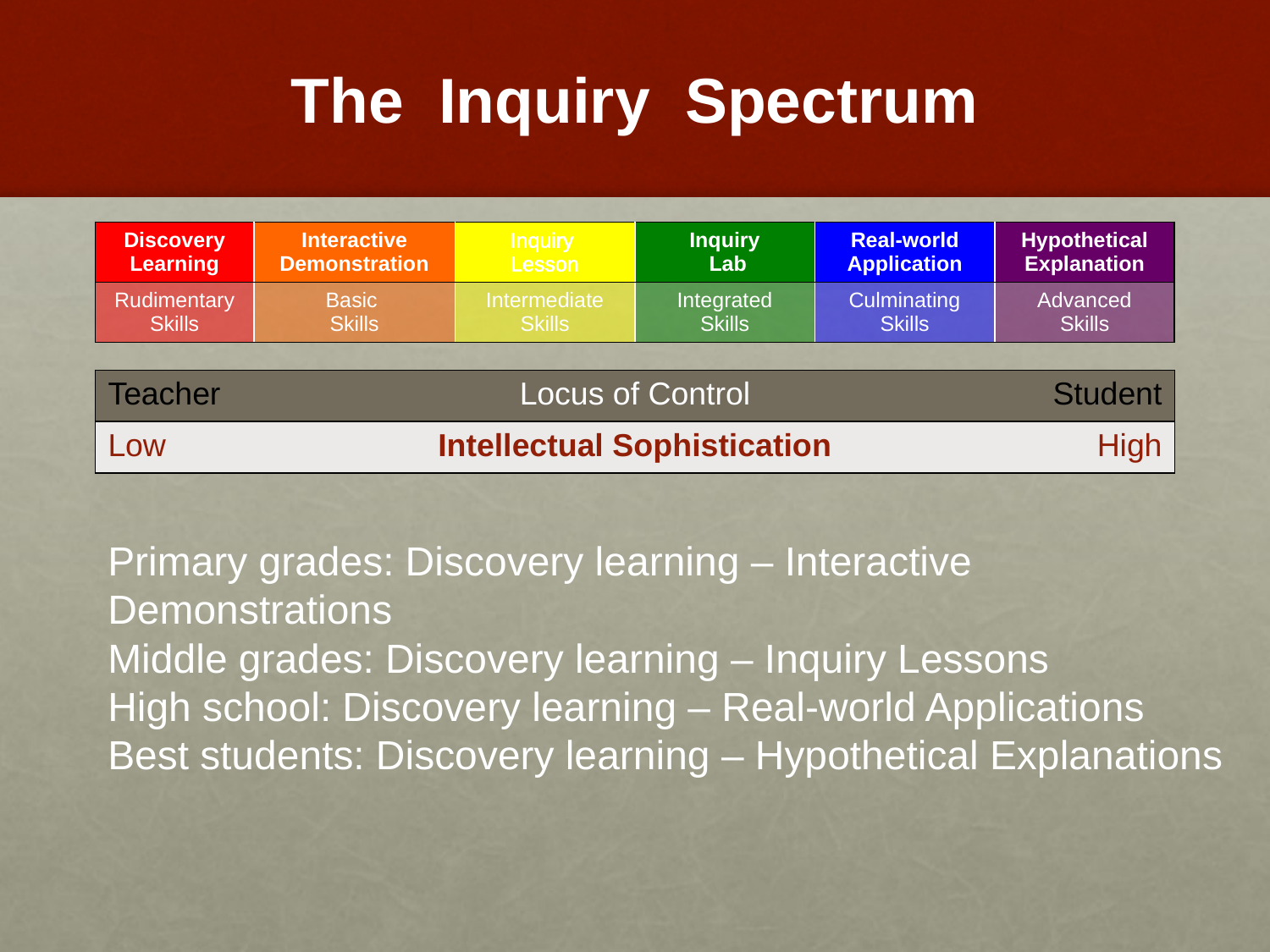

# The  Inquiry  Spectrum
| Discovery Learning | Interactive Demonstration | Inquiry Lesson | Inquiry Lab | Real-world Application | Hypothetical Explanation |
| --- | --- | --- | --- | --- | --- |
| Rudimentary Skills | Basic Skills | Intermediate Skills | Integrated Skills | Culminating Skills | Advanced Skills |
| Teacher | Locus of Control | Student |
| --- | --- | --- |
| Low | Intellectual Sophistication | High |
Primary grades: Discovery learning – Interactive Demonstrations
Middle grades: Discovery learning – Inquiry Lessons
High school: Discovery learning – Real-world Applications
Best students: Discovery learning – Hypothetical Explanations